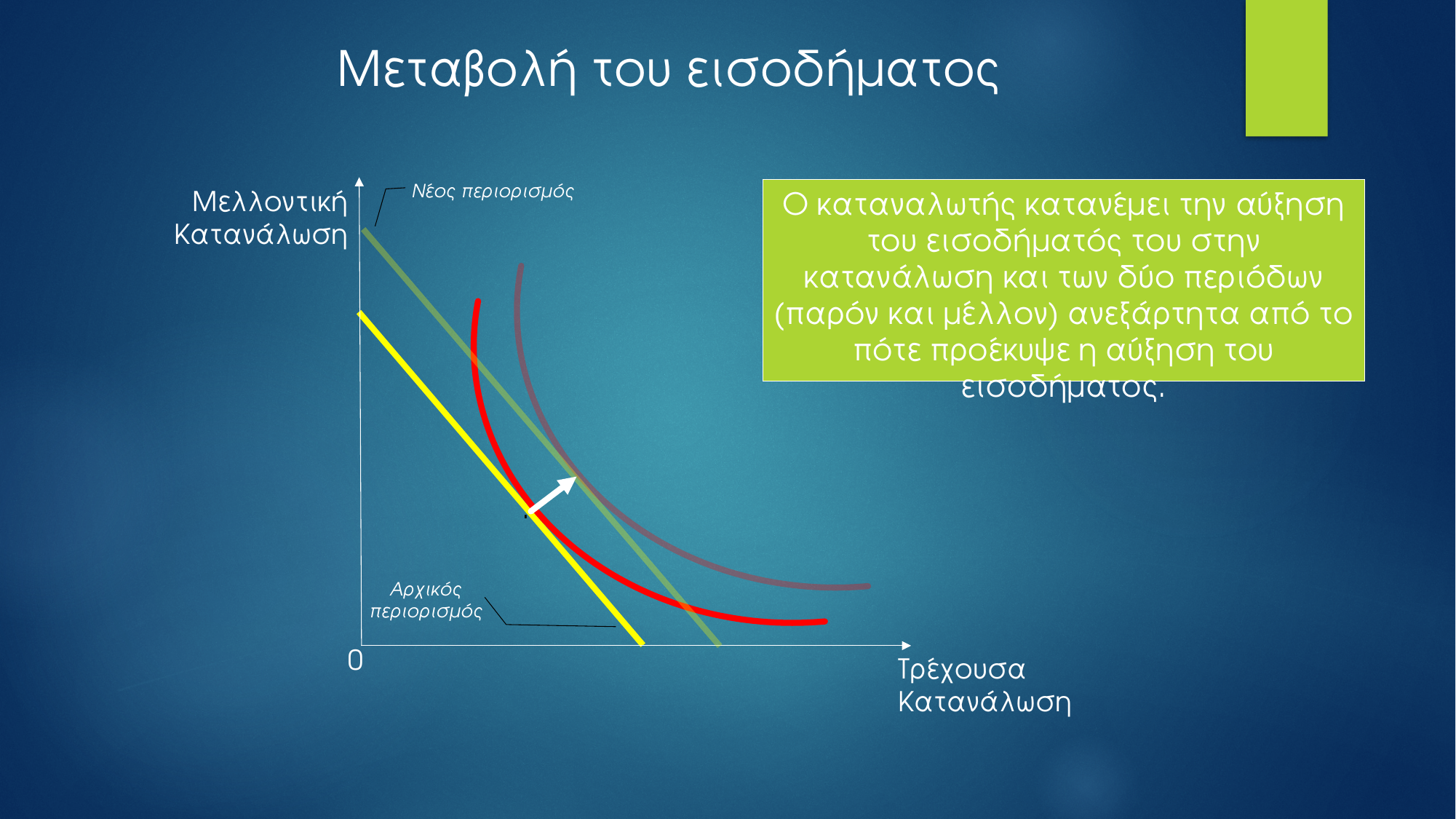

Μεταβολή του εισοδήματος

Νέος περιορισμός
Μελλοντική
Κατανάλωση

·
0
Τρέχουσα
Κατανάλωση
Ο καταναλωτής κατανέμει την αύξηση του εισοδήματός του στην κατανάλωση και των δύο περιόδων (παρόν και μέλλον) ανεξάρτητα από το πότε προέκυψε η αύξηση του εισοδήματος.
Αρχικός περιορισμός